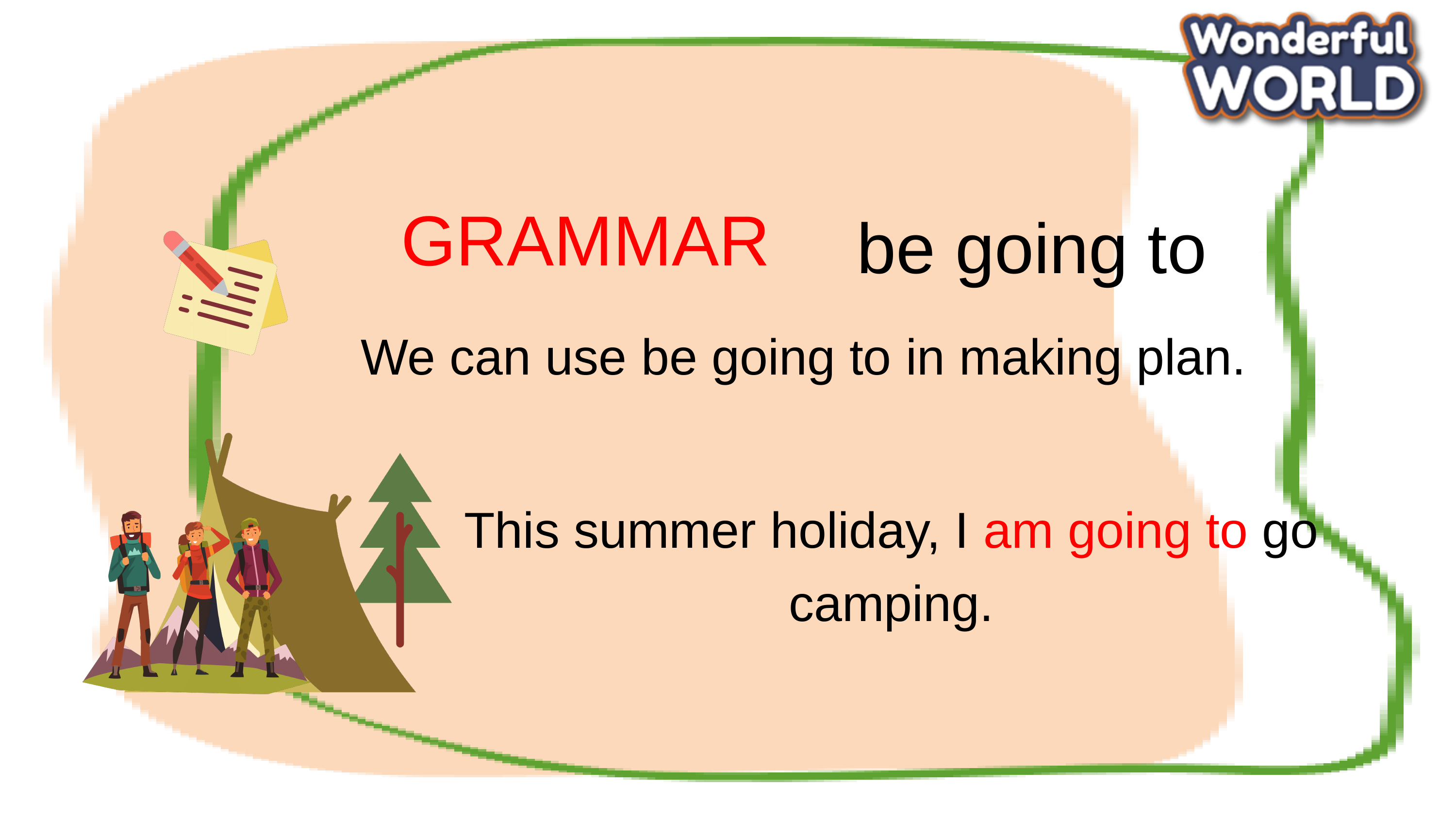

be going to
GRAMMAR

 We can use be going to in making plan.

This summer holiday, I am going to go camping.